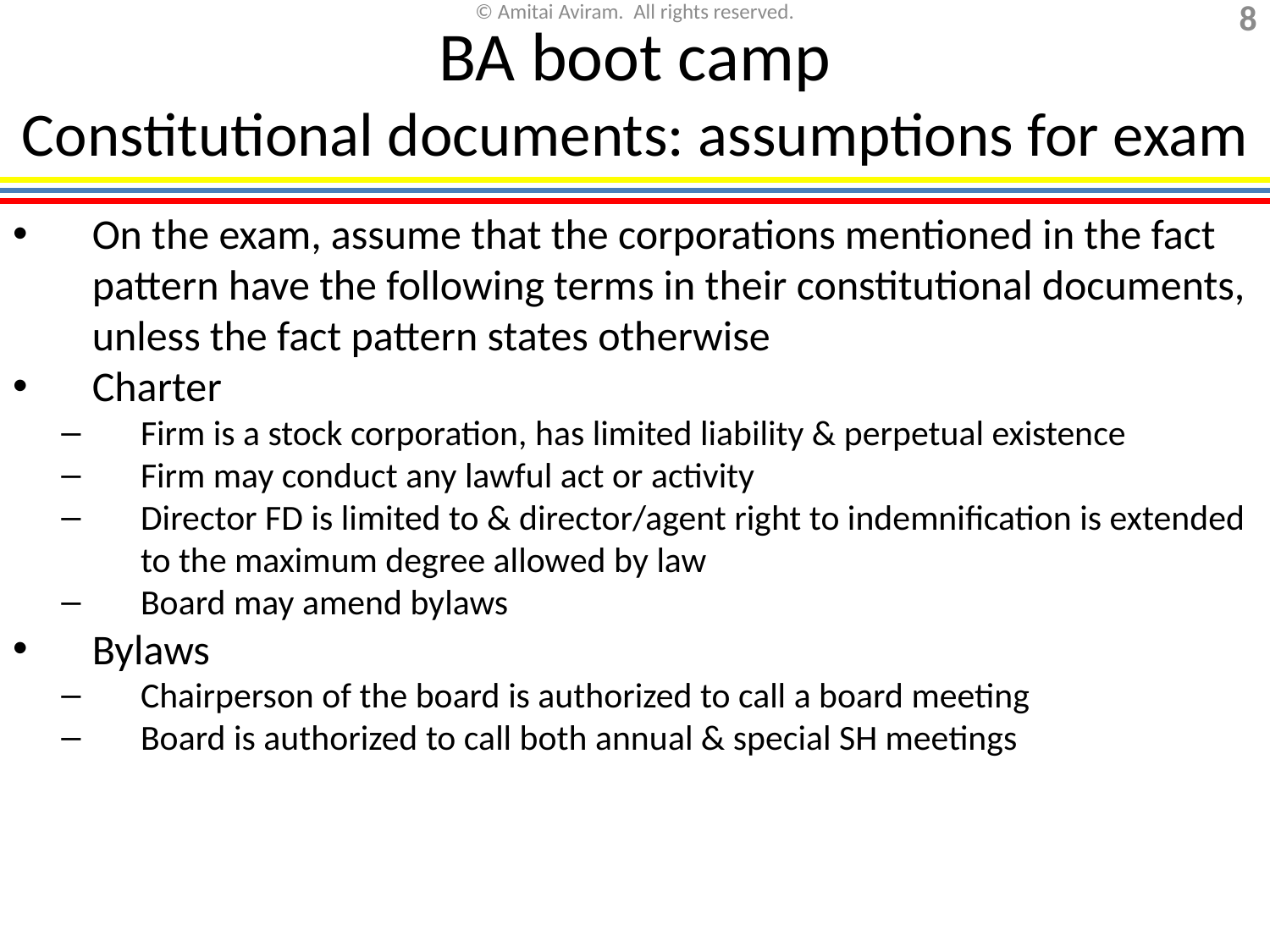

# BA boot camp Constitutional documents: assumptions for exam
On the exam, assume that the corporations mentioned in the fact pattern have the following terms in their constitutional documents, unless the fact pattern states otherwise
Charter
Firm is a stock corporation, has limited liability & perpetual existence
Firm may conduct any lawful act or activity
Director FD is limited to & director/agent right to indemnification is extended to the maximum degree allowed by law
Board may amend bylaws
Bylaws
Chairperson of the board is authorized to call a board meeting
Board is authorized to call both annual & special SH meetings